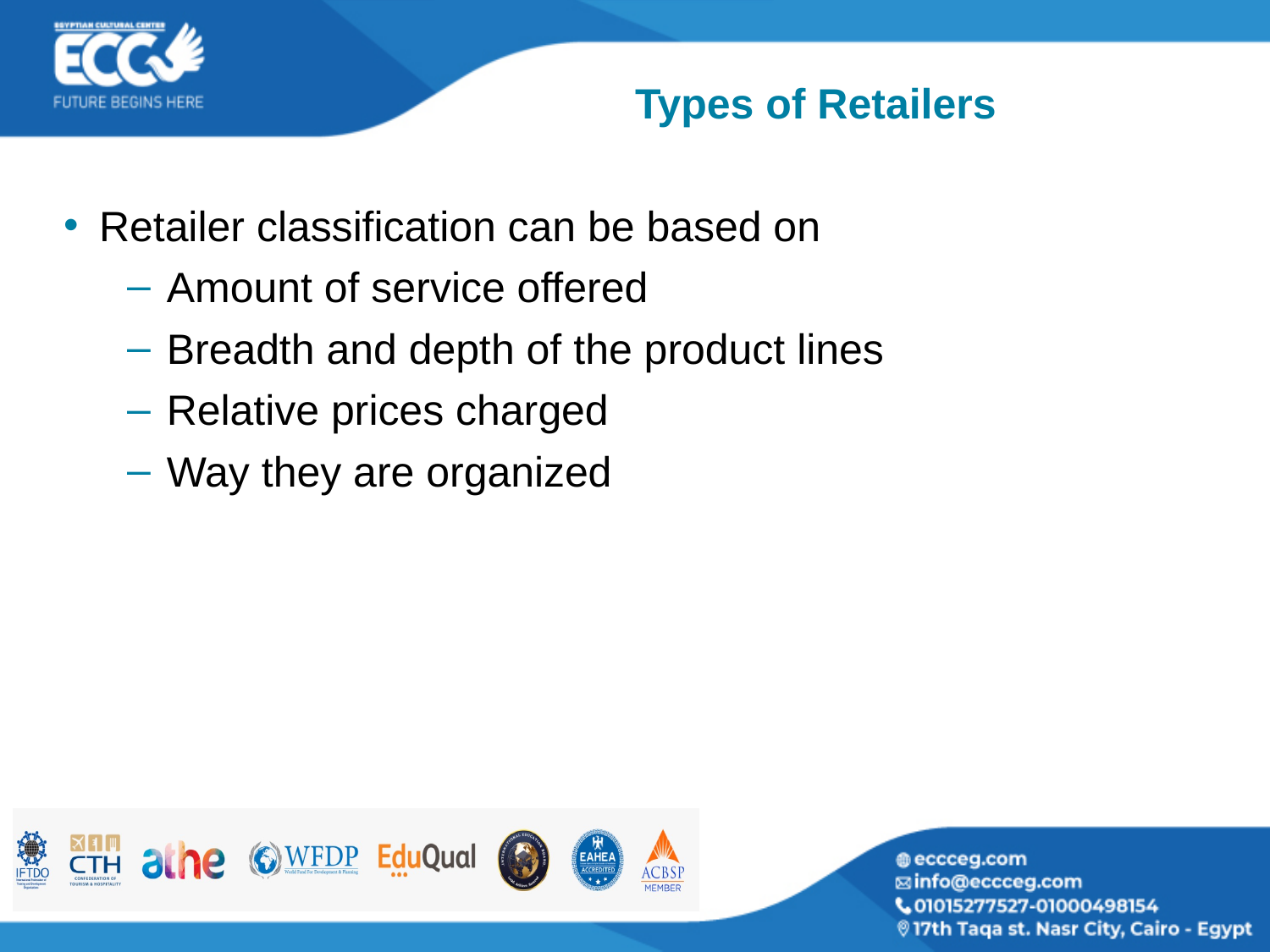

# Types of Retailers
Retailer classification can be based on
Amount of service offered
Breadth and depth of the product lines
Relative prices charged
Way they are organized